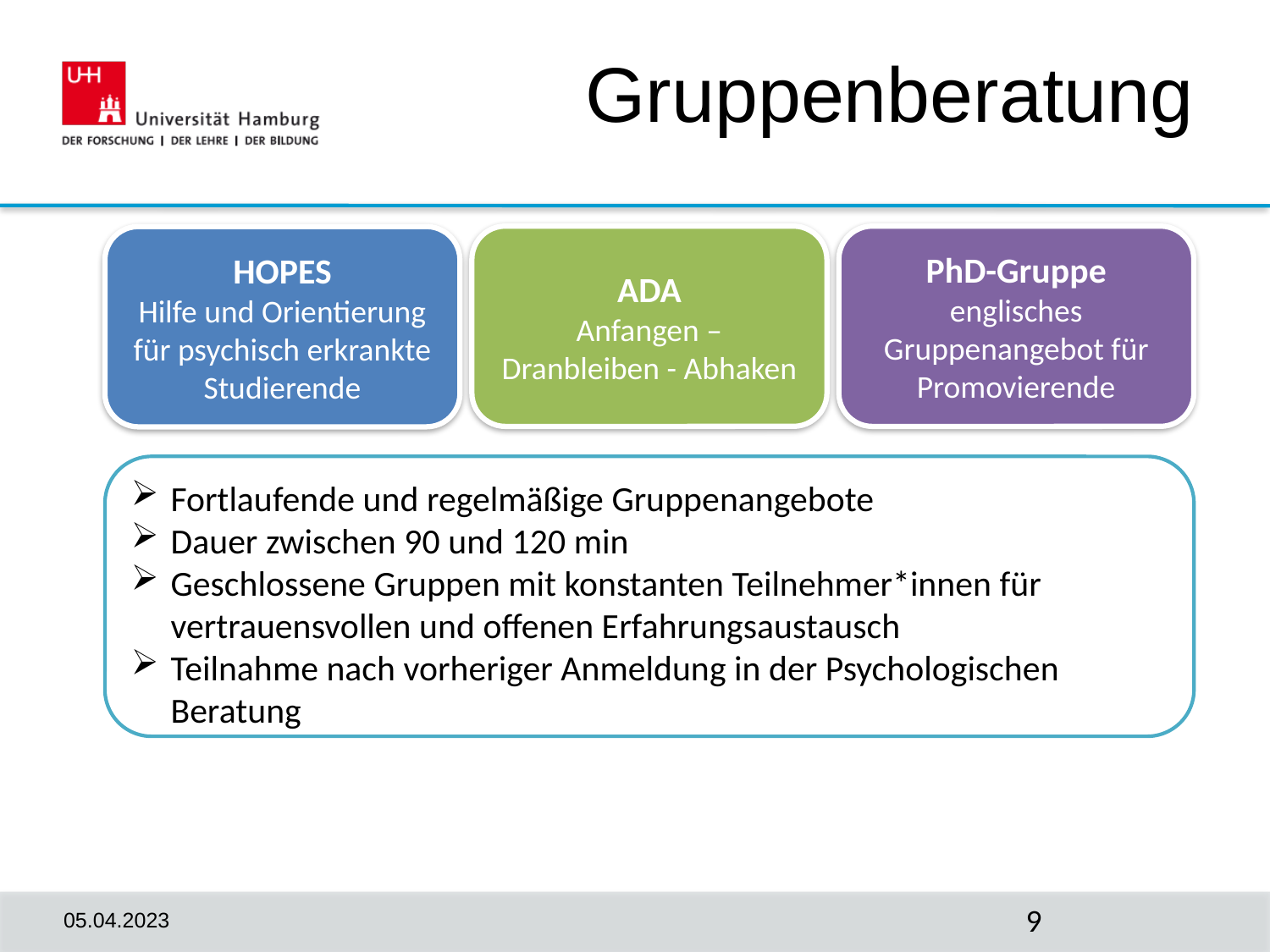

# Gruppenberatung
ADA
Anfangen – Dranbleiben - Abhaken
PhD-Gruppe englisches Gruppenangebot für Promovierende
HOPES
Hilfe und Orientierung für psychisch erkrankte Studierende
Fortlaufende und regelmäßige Gruppenangebote
Dauer zwischen 90 und 120 min
Geschlossene Gruppen mit konstanten Teilnehmer*innen für vertrauensvollen und offenen Erfahrungsaustausch
Teilnahme nach vorheriger Anmeldung in der Psychologischen Beratung

05.04.2023

9